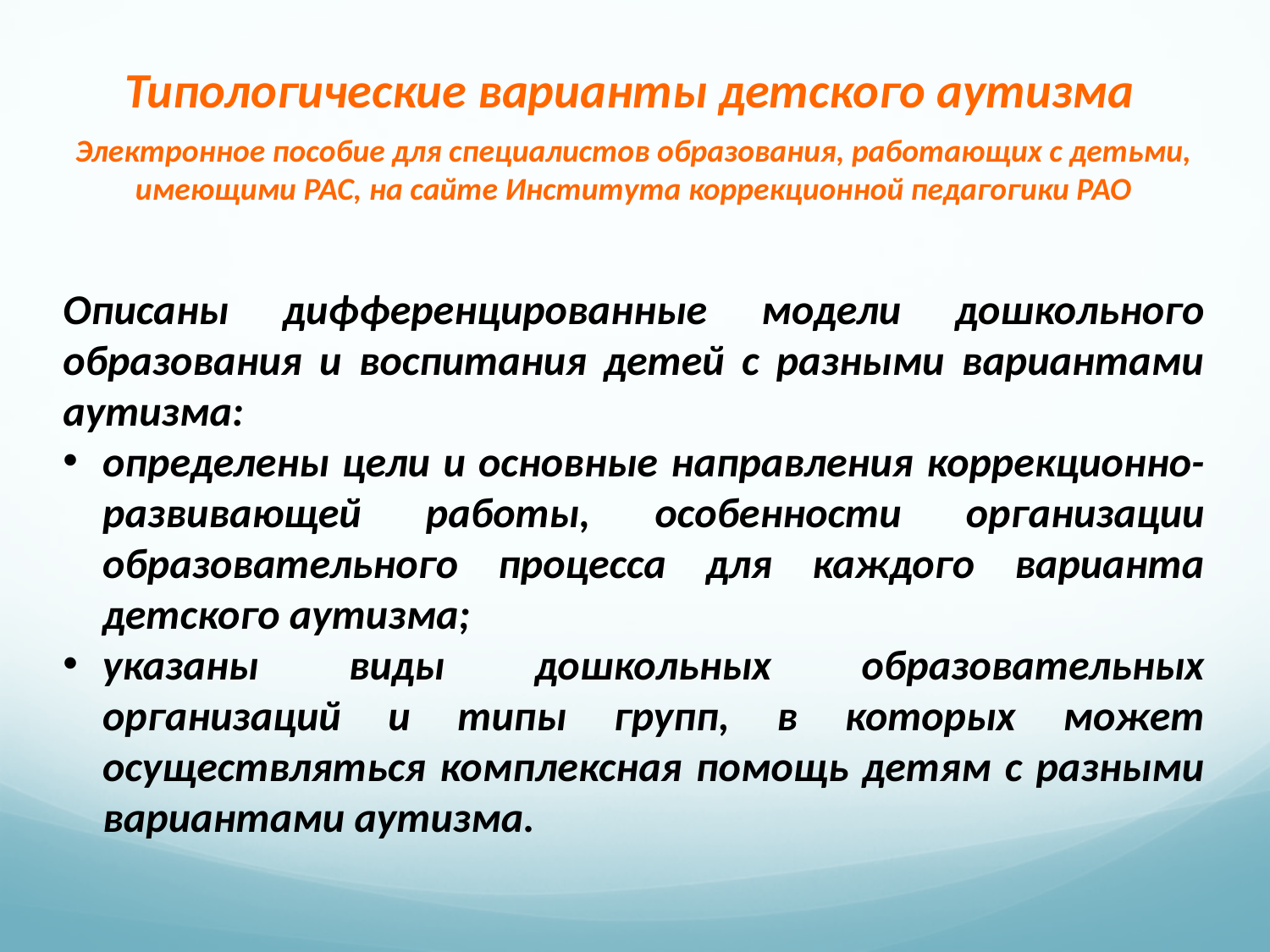

# Типологические варианты детского аутизма
Электронное пособие для специалистов образования, работающих с детьми, имеющими РАС, на сайте Института коррекционной педагогики РАО

Описаны дифференцированные модели дошкольного образования и воспитания детей с разными вариантами аутизма:
определены цели и основные направления коррекционно-развивающей работы, особенности организации образовательного процесса для каждого варианта детского аутизма;
указаны виды дошкольных образовательных организаций и типы групп, в которых может осуществляться комплексная помощь детям с разными вариантами аутизма.